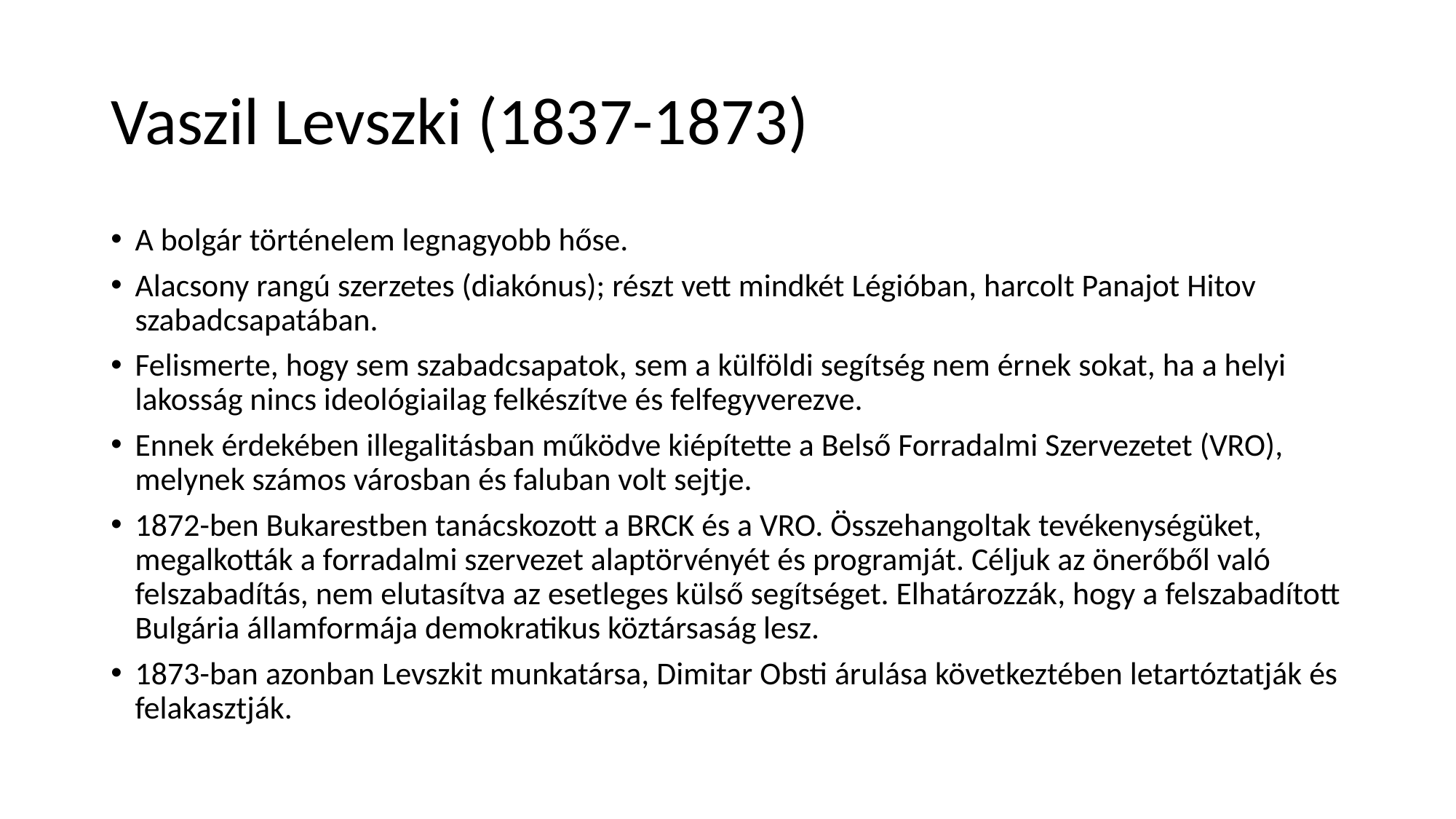

# Vaszil Levszki (1837-1873)
A bolgár történelem legnagyobb hőse.
Alacsony rangú szerzetes (diakónus); részt vett mindkét Légióban, harcolt Panajot Hitov szabadcsapatában.
Felismerte, hogy sem szabadcsapatok, sem a külföldi segítség nem érnek sokat, ha a helyi lakosság nincs ideológiailag felkészítve és felfegyverezve.
Ennek érdekében illegalitásban működve kiépítette a Belső Forradalmi Szervezetet (VRO), melynek számos városban és faluban volt sejtje.
1872-ben Bukarestben tanácskozott a BRCK és a VRO. Összehangoltak tevékenységüket, megalkották a forradalmi szervezet alaptörvényét és programját. Céljuk az önerőből való felszabadítás, nem elutasítva az esetleges külső segítséget. Elhatározzák, hogy a felszabadított Bulgária államformája demokratikus köztársaság lesz.
1873-ban azonban Levszkit munkatársa, Dimitar Obsti árulása következtében letartóztatják és felakasztják.